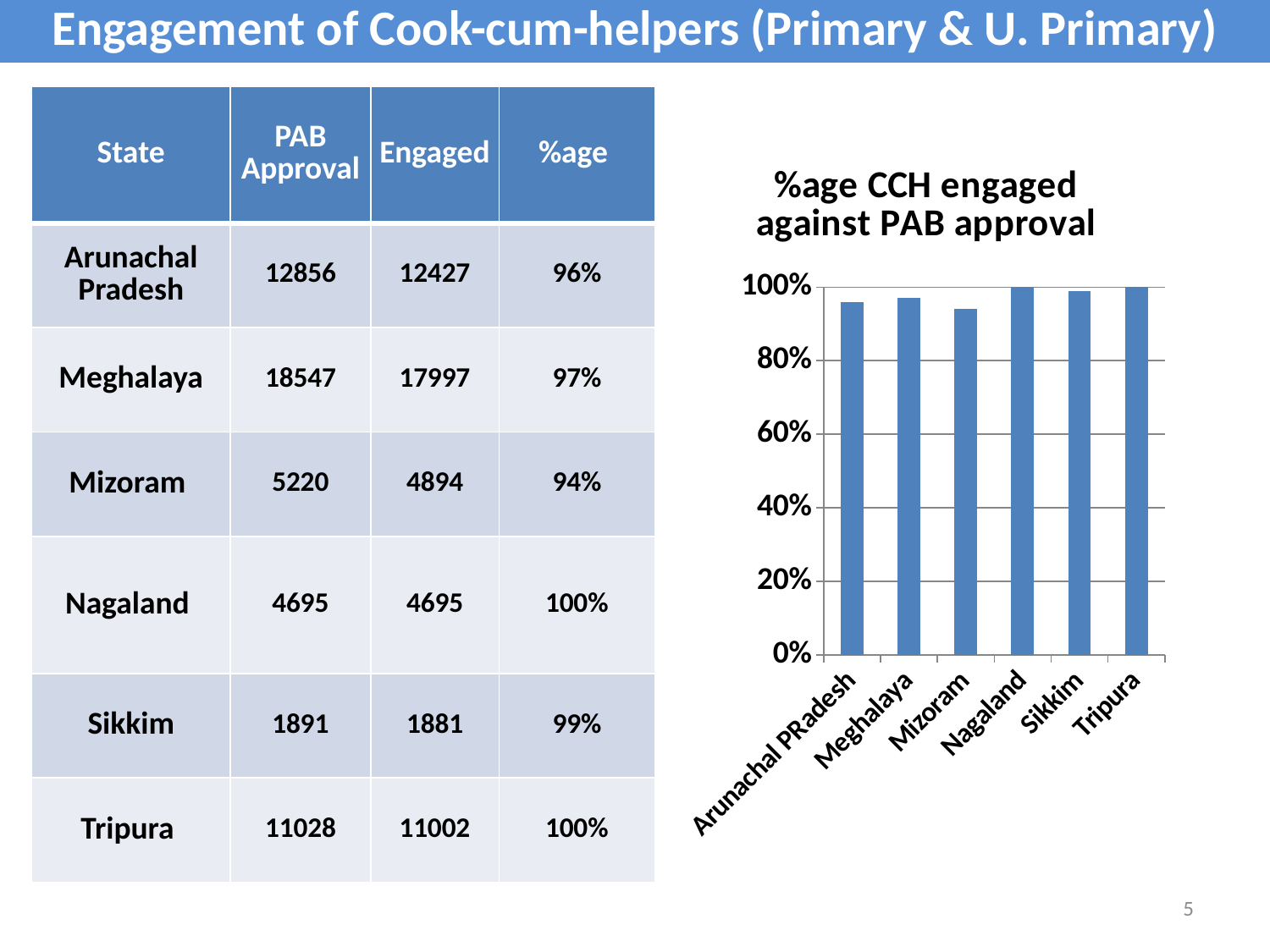

Engagement of Cook-cum-helpers (Primary & U. Primary)
| State | PAB Approval | Engaged | %age |
| --- | --- | --- | --- |
| Arunachal Pradesh | 12856 | 12427 | 96% |
| Meghalaya | 18547 | 17997 | 97% |
| Mizoram | 5220 | 4894 | 94% |
| Nagaland | 4695 | 4695 | 100% |
| Sikkim | 1891 | 1881 | 99% |
| Tripura | 11028 | 11002 | 100% |

### Chart: %age CCH engaged against PAB approval

| Category | %age Coverage (Pry) |
|---|---|
| Arunachal PRadesh | 0.96 |
| Meghalaya | 0.97 |
| Mizoram | 0.94 |
| Nagaland | 1.0 |
| Sikkim | 0.99 |
| Tripura | 1.0 |
5